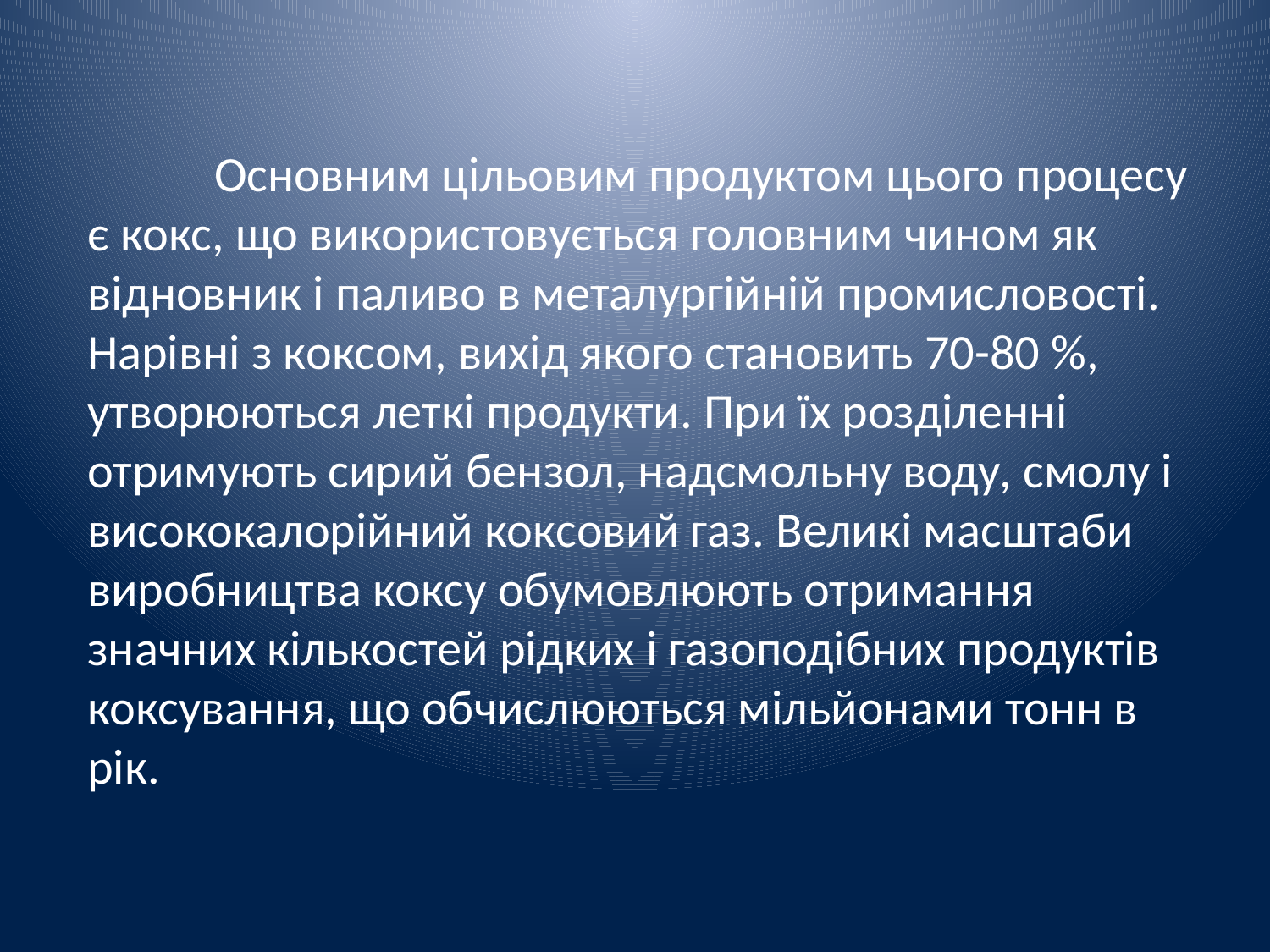

Основним цільовим продуктом цього процесу є кокс, що використовується головним чином як відновник і паливо в металургійній промисловості. Нарівні з коксом, вихід якого становить 70-80 %, утворюються леткі продукти. При їх розділенні отримують сирий бензол, надсмольну воду, смолу і висококалорійний коксовий газ. Великі масштаби виробництва коксу обумовлюють отримання значних кількостей рідких і газоподібних продуктів коксування, що обчислюються мільйонами тонн в рік.